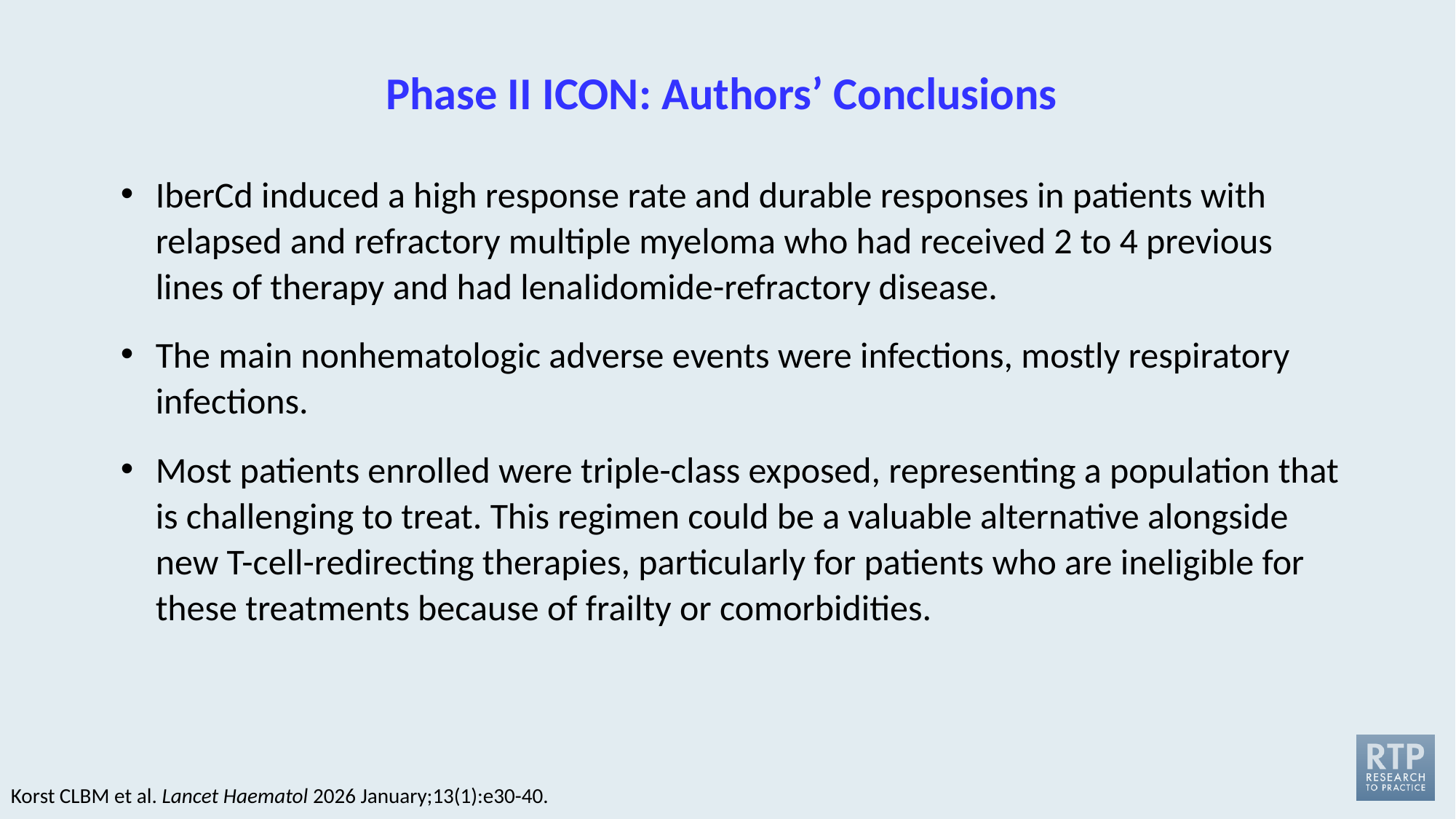

# Phase II ICON: Authors’ Conclusions
IberCd induced a high response rate and durable responses in patients with relapsed and refractory multiple myeloma who had received 2 to 4 previous lines of therapy and had lenalidomide-refractory disease.
The main nonhematologic adverse events were infections, mostly respiratory infections.
Most patients enrolled were triple-class exposed, representing a population that is challenging to treat. This regimen could be a valuable alternative alongside new T-cell-redirecting therapies, particularly for patients who are ineligible for these treatments because of frailty or comorbidities.
Korst CLBM et al. Lancet Haematol 2026 January;13(1):e30-40.